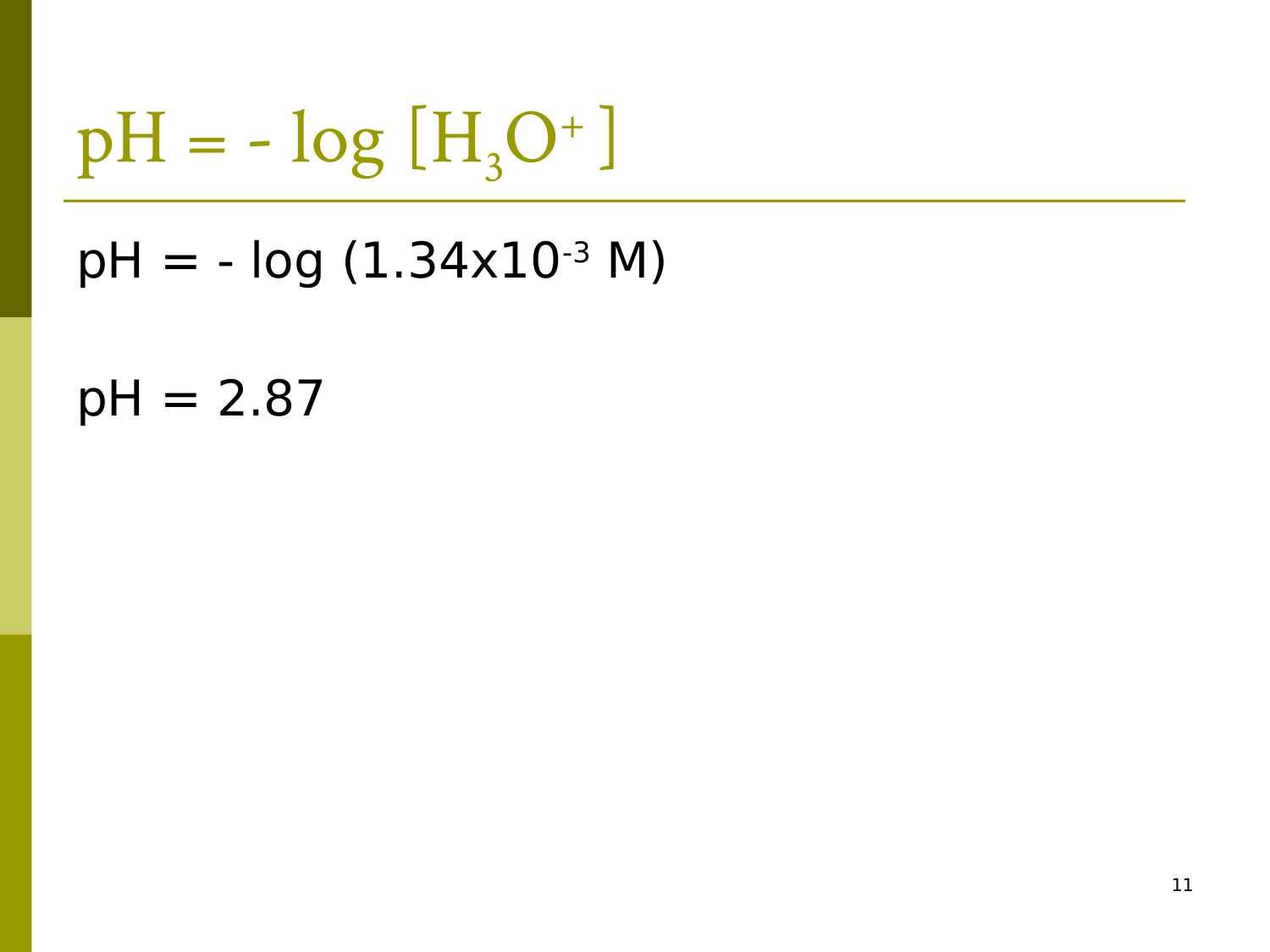

# pH = - log [H3O+ ]
pH = - log (1.34x10-3 M)

pH = 2.87

11